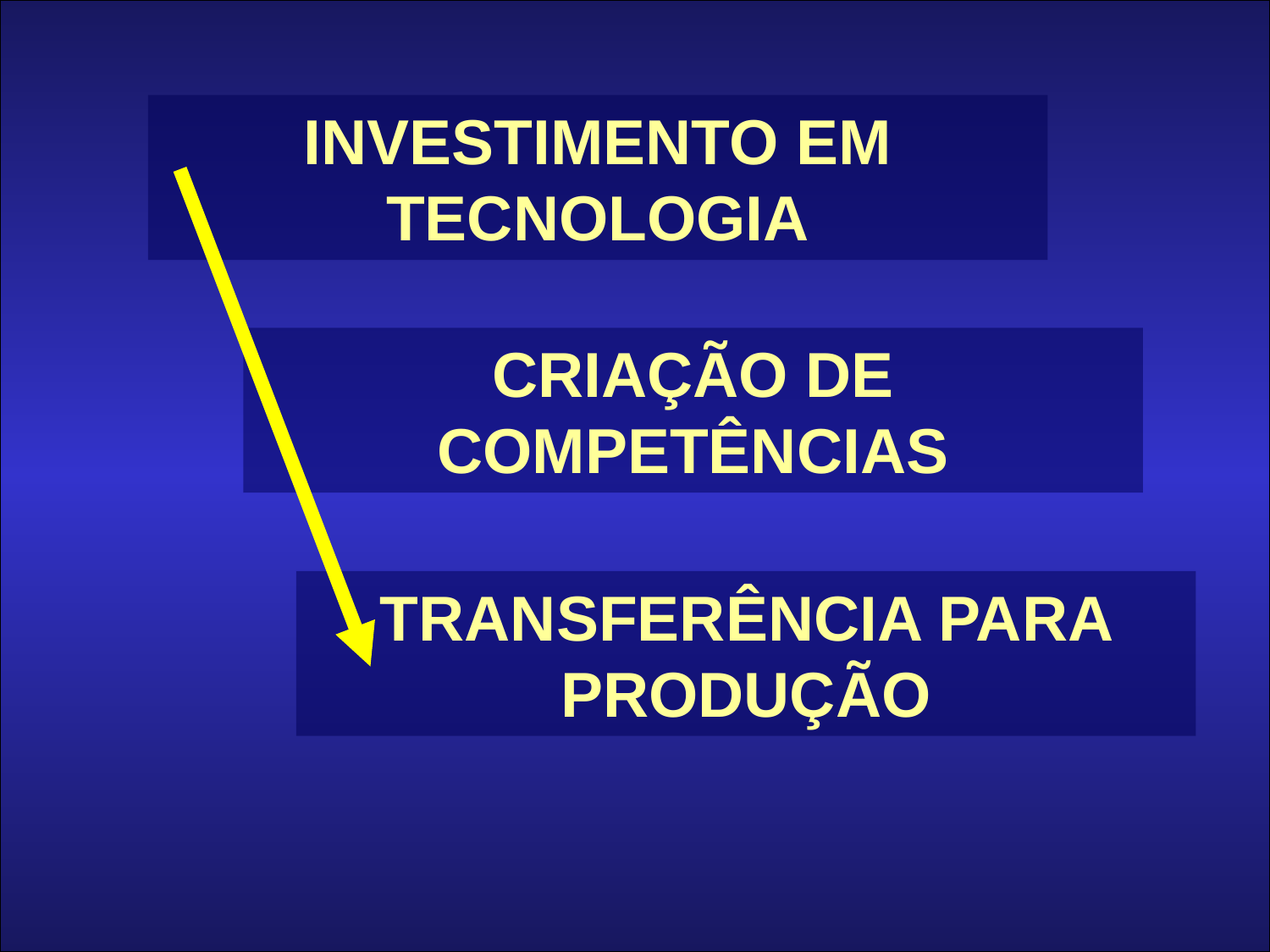

INVESTIMENTO EM TECNOLOGIA

CRIAÇÃO DE COMPETÊNCIAS
TRANSFERÊNCIA PARA PRODUÇÃO